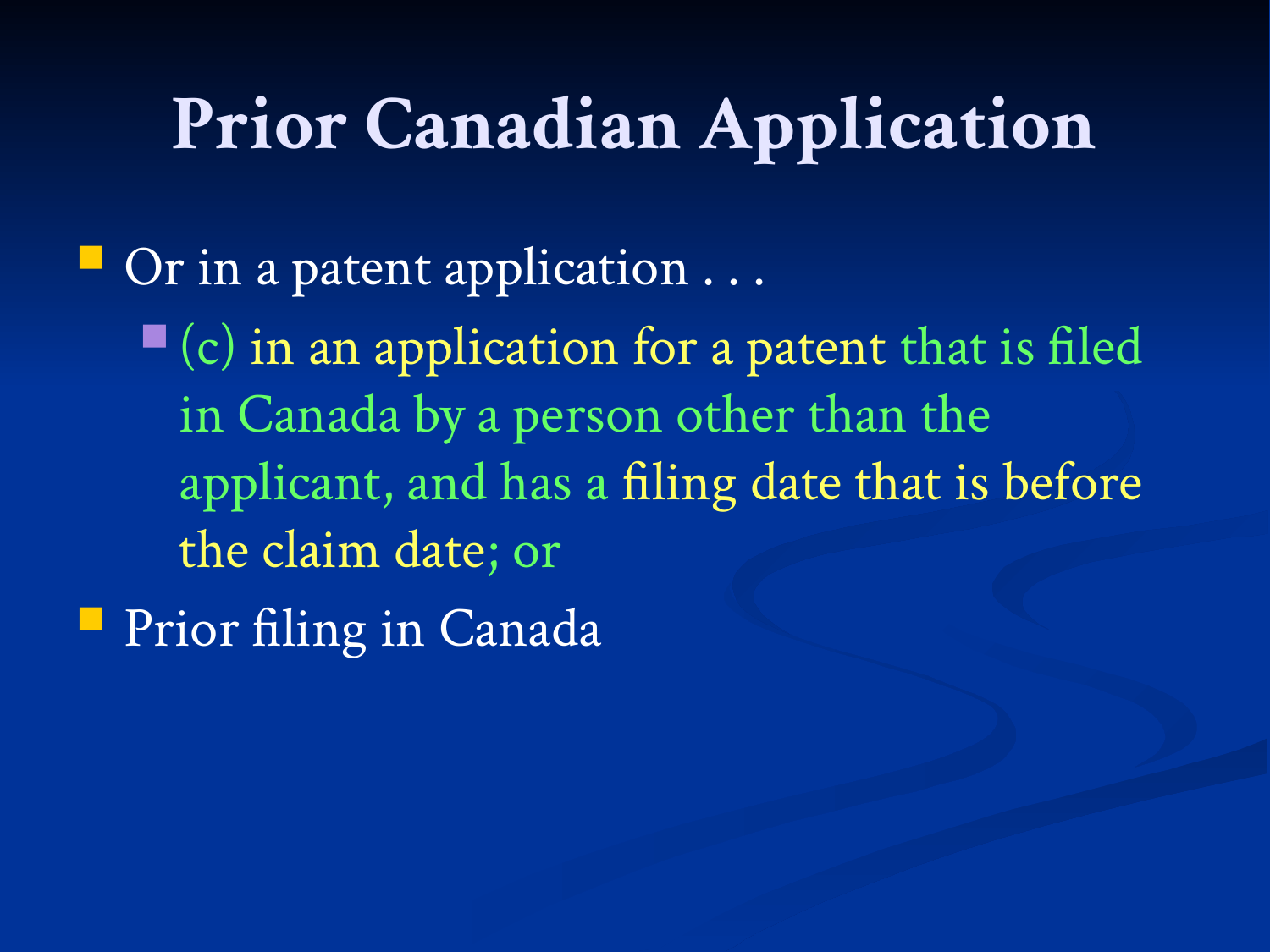

# Prior Canadian Application
Or in a patent application . . .
(c) in an application for a patent that is filed in Canada by a person other than the applicant, and has a filing date that is before the claim date; or
Prior filing in Canada